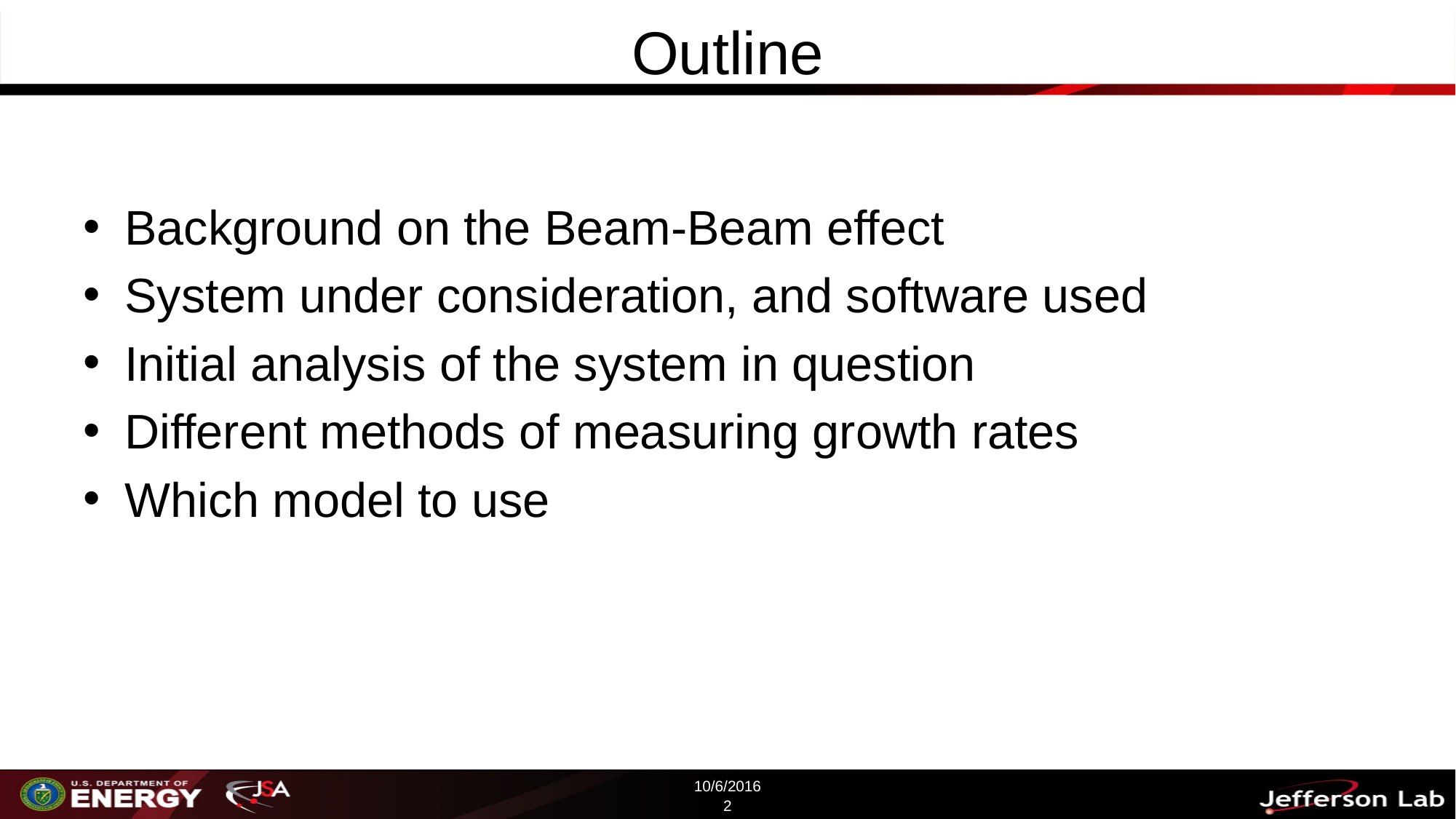

# Outline
Background on the Beam-Beam effect
System under consideration, and software used
Initial analysis of the system in question
Different methods of measuring growth rates
Which model to use

10/6/2016
2